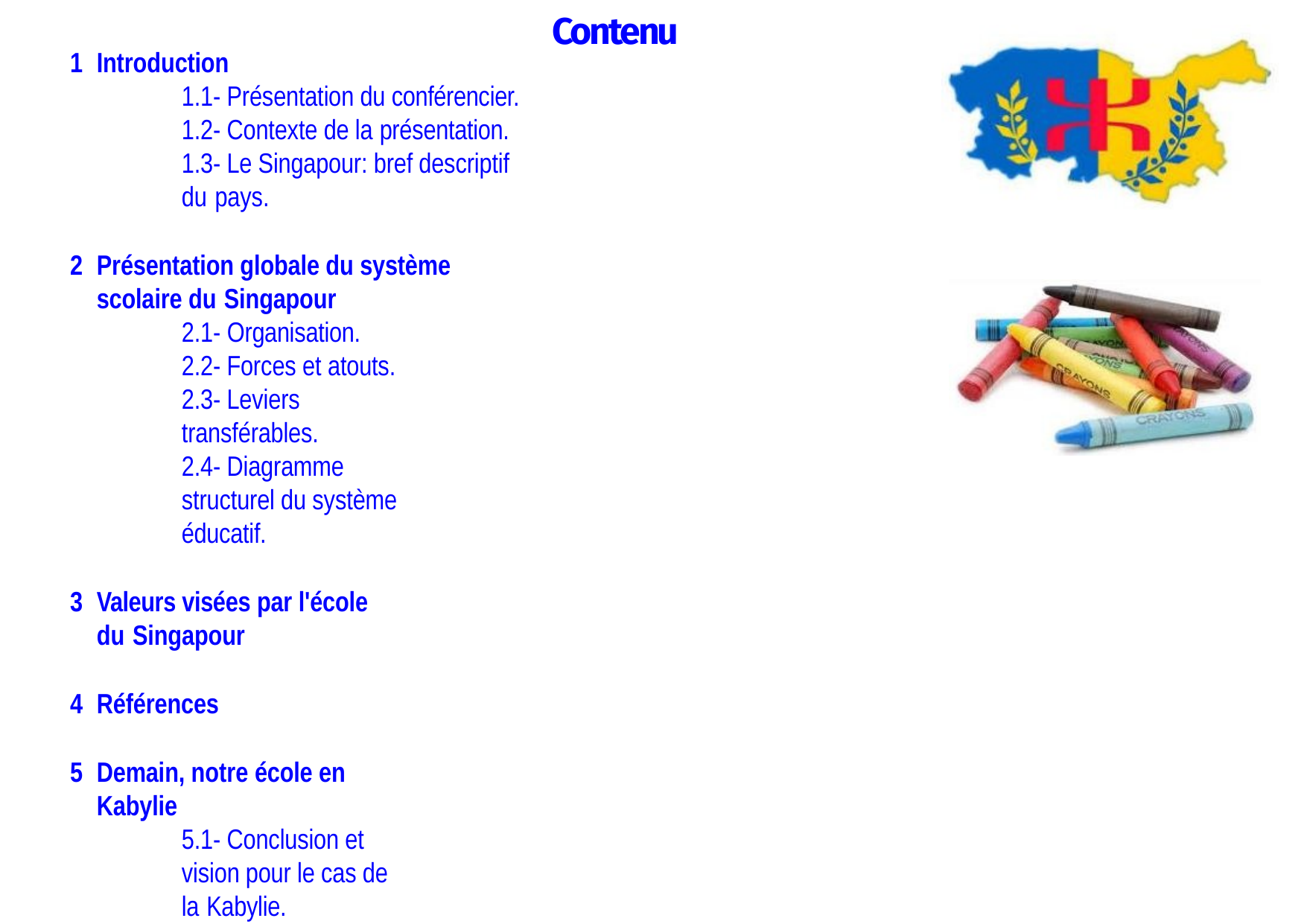

# Contenu

Introduction
1.1- Présentation du conférencier.  1.2- Contexte de la présentation.
1.3- Le Singapour: bref descriptif du pays.

Présentation globale du système scolaire du Singapour
2.1- Organisation.  2.2- Forces et atouts.
2.3- Leviers transférables.
2.4- Diagramme structurel du système éducatif.

Valeurs visées par l'école du Singapour

Références

Demain, notre école en Kabylie
5.1- Conclusion et vision pour le cas de la Kabylie.
5.2- Principes et fondements de l'école Kabyle de demain.
5.3- Leviers organisationnels internes.  5.4- Leviers organisationnels externes.  5.5- Plan stratégique pour une transition.  5.6- Comment réussir la transition.

Conclusion

Quelques recommandations de l'assistance [Atelier de travail #02].